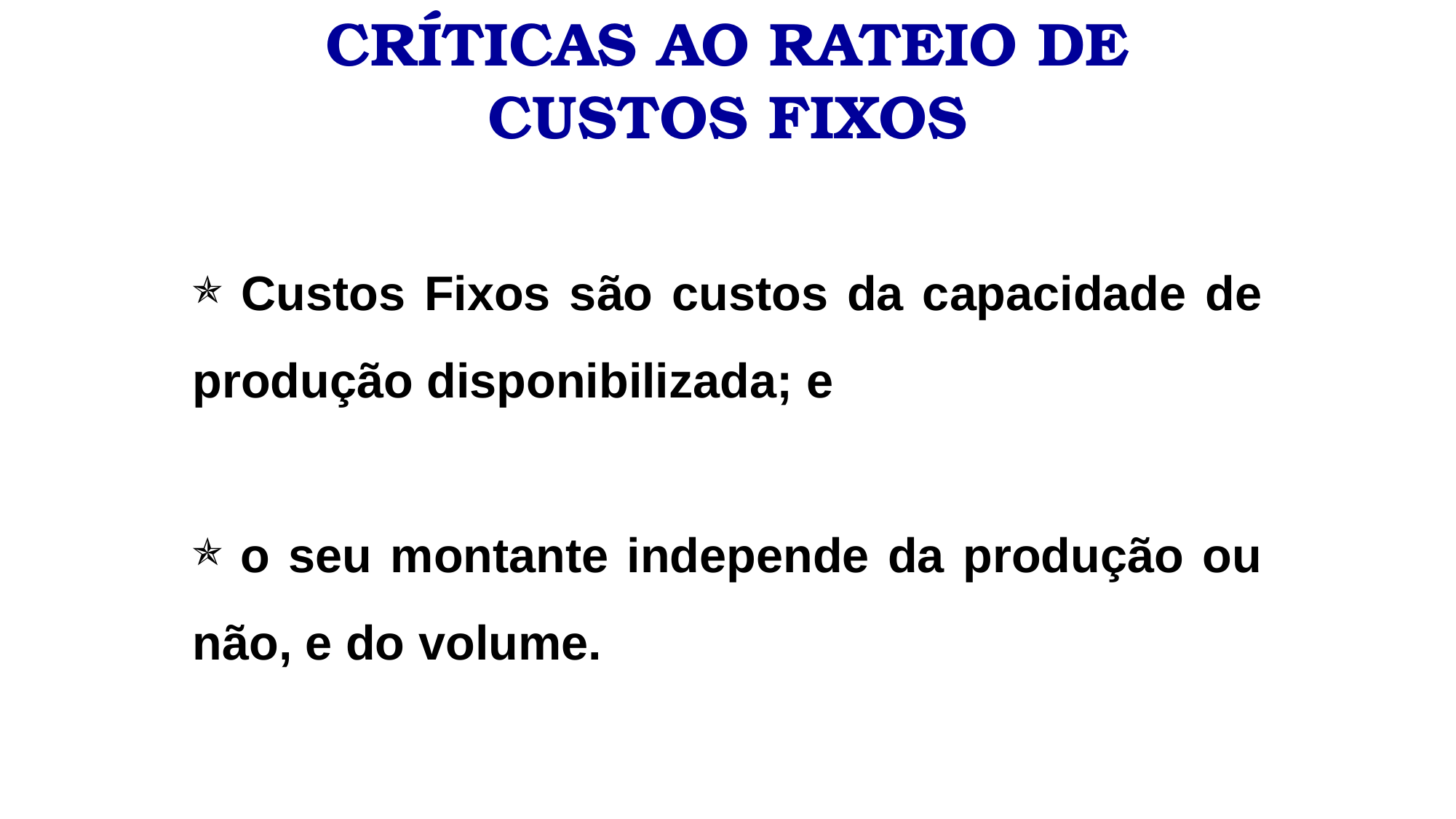

CRÍTICAS AO RATEIO DE CUSTOS FIXOS
 Custos Fixos são custos da capacidade de produção disponibilizada; e

 o seu montante independe da produção ou não, e do volume.